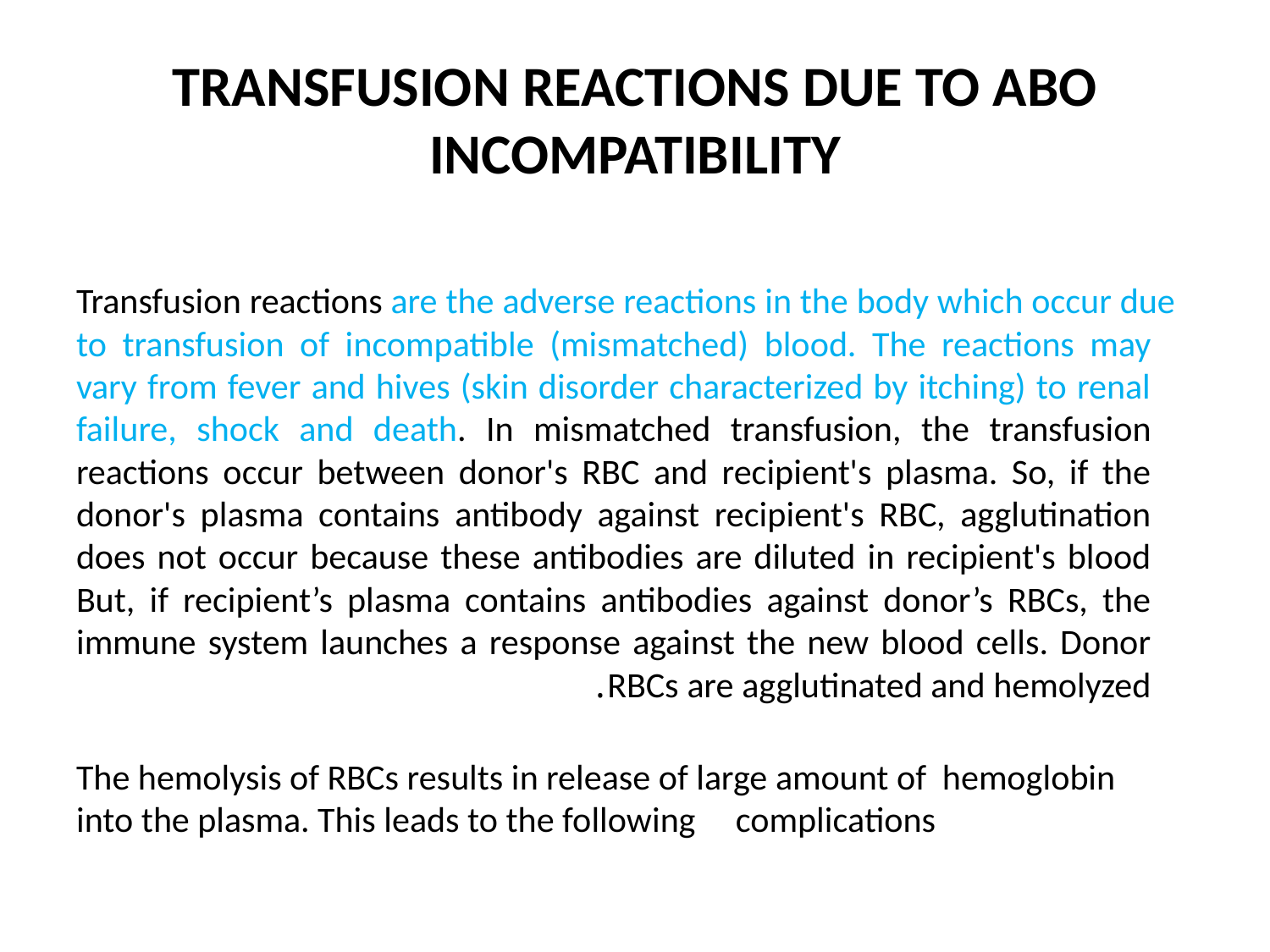

# TRANSFUSION REACTIONS DUE TO ABO INCOMPATIBILITY

  Transfusion reactions are the adverse reactions in the body which occur due to transfusion of incompatible (mismatched) blood. The reactions may vary from fever and hives (skin disorder characterized by itching) to renal failure, shock and death. In mismatched transfusion, the transfusion reactions occur between donor's RBC and recipient's plasma. So, if the donor's plasma contains antibody against recipient's RBC, agglutination does not occur because these antibodies are diluted in recipient's blood But, if recipient’s plasma contains antibodies against donor’s RBCs, the immune system launches a response against the new blood cells. Donor RBCs are agglutinated and hemolyzed.
   The hemolysis of RBCs results in release of large amount of  hemoglobin into the plasma. This leads to the following     complications